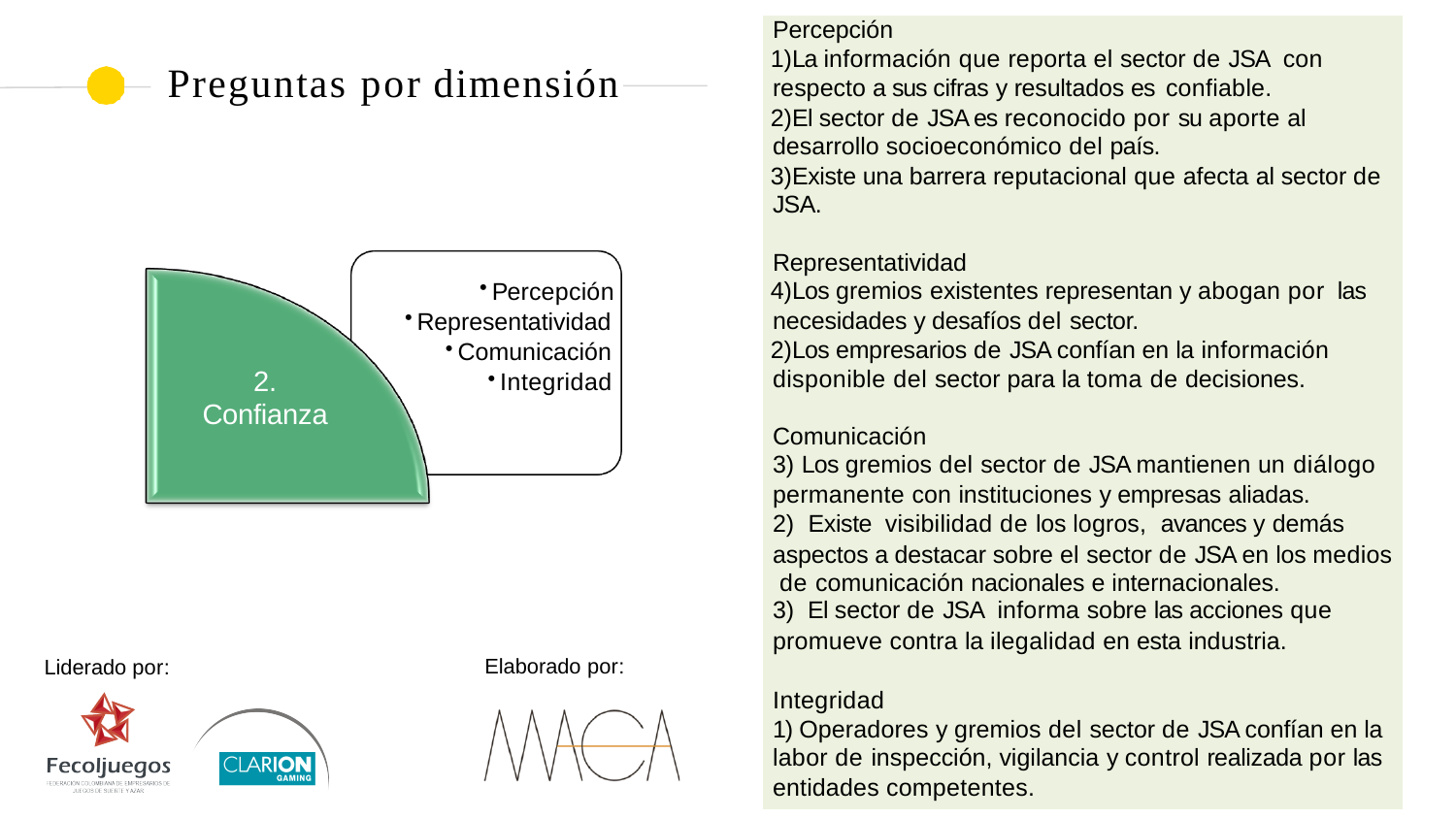

Percepción
La información que reporta el sector de JSA con  respecto a sus cifras y resultados es confiable.
El sector de JSA es reconocido por su aporte al  desarrollo socioeconómico del país.
Existe una barrera reputacional que afecta al sector de  JSA.
Representatividad
Los gremios existentes representan y abogan por las
necesidades y desafíos del sector.
Los empresarios de JSA confían en la información  disponible del sector para la toma de decisiones.
Comunicación
Los gremios del sector de JSA mantienen un diálogo
permanente con instituciones y empresas aliadas.
Existe visibilidad de los logros,  avances y demás
aspectos a destacar sobre el sector de JSA en los medios  de comunicación nacionales e internacionales.
El sector de JSA informa sobre las acciones que
promueve contra la ilegalidad en esta industria.

Integridad
1) Operadores y gremios del sector de JSA confían en la  labor de inspección, vigilancia y control realizada por las
entidades competentes.

Preguntas por dimensión

Percepción
Representatividad
Comunicación
Integridad
2.
Confianza
Elaborado por:
Liderado por: